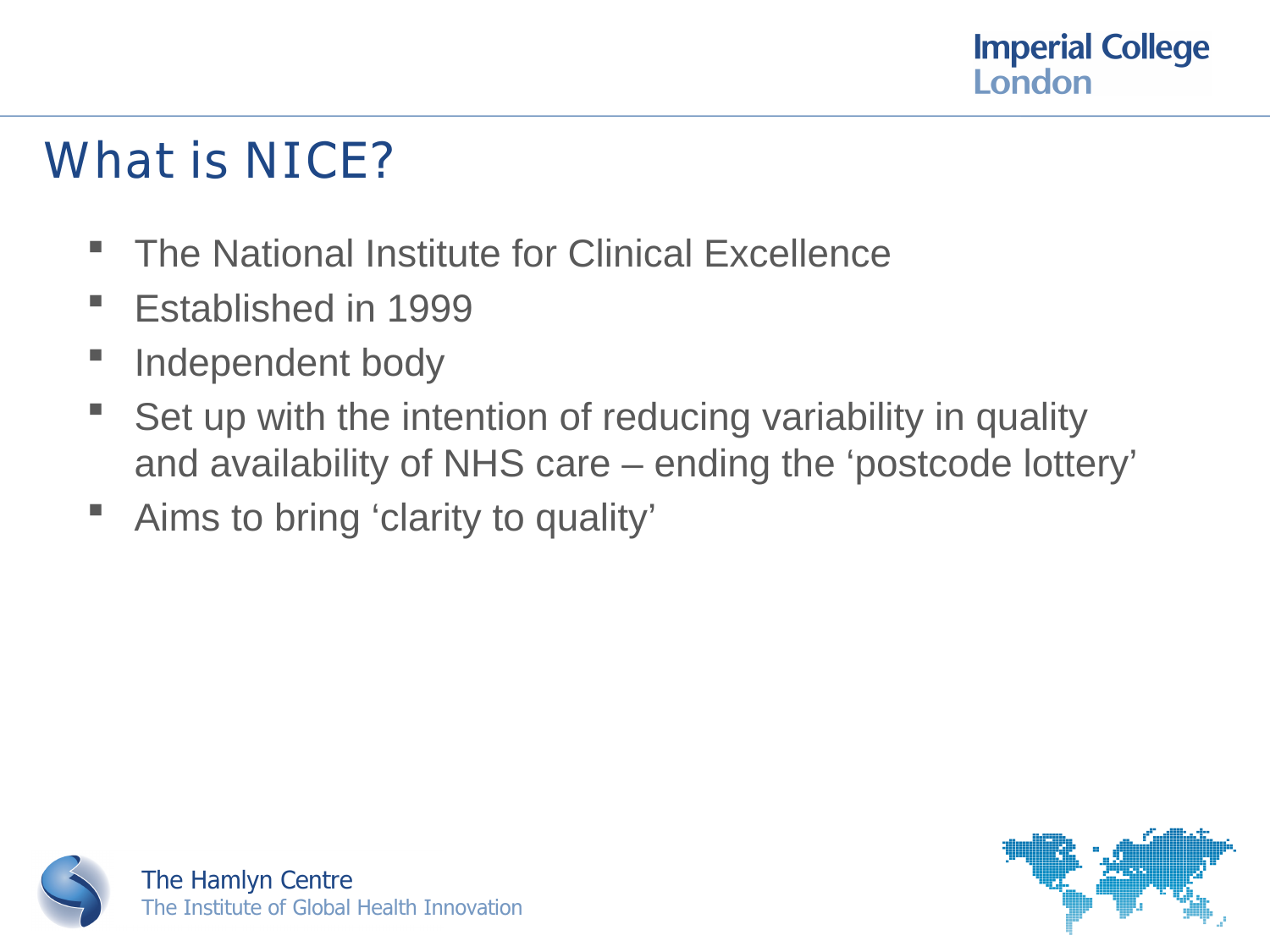

# What is NICE?
The National Institute for Clinical Excellence
Established in 1999
Independent body
Set up with the intention of reducing variability in quality and availability of NHS care – ending the ‘postcode lottery’
Aims to bring ‘clarity to quality’